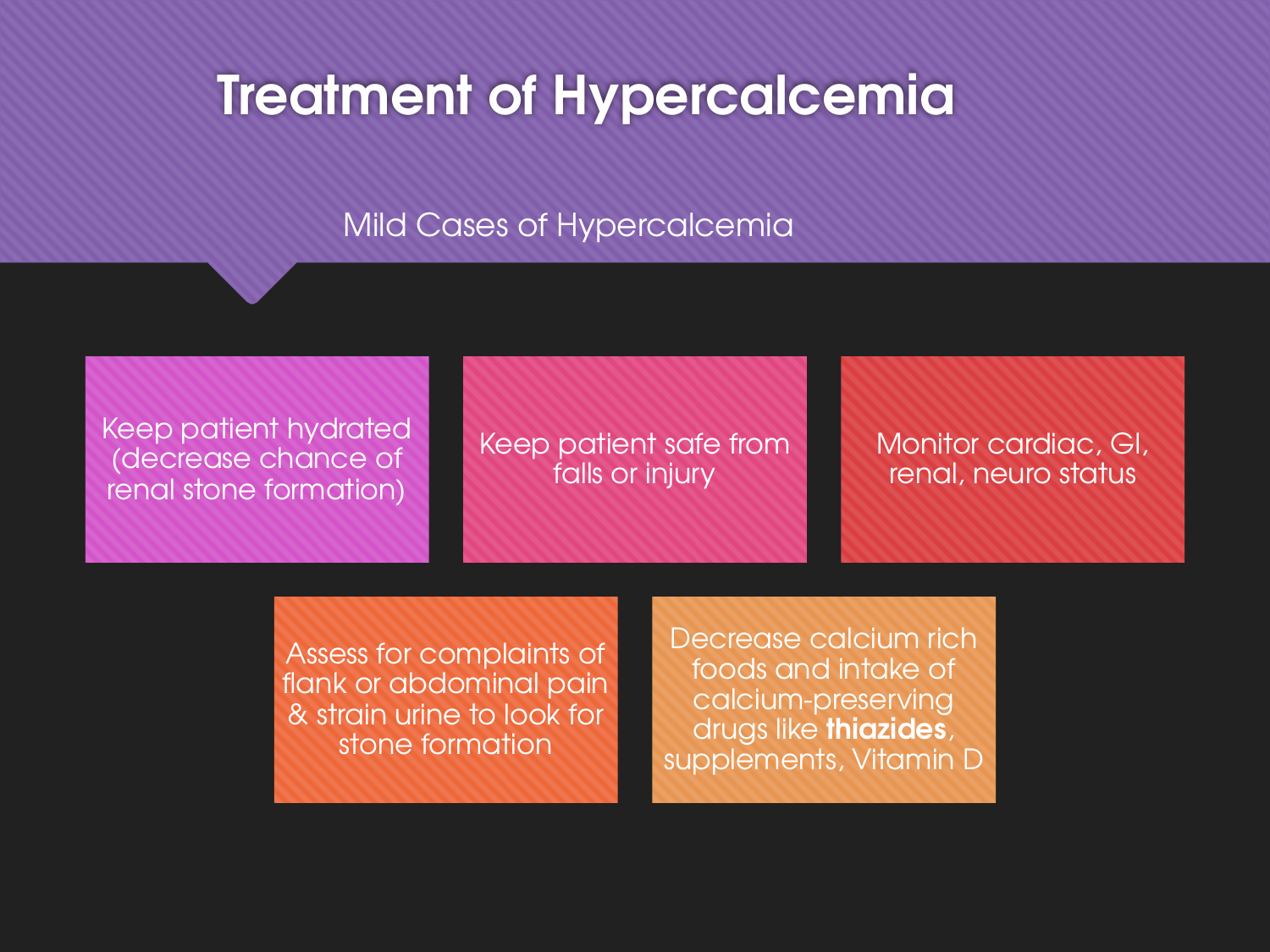

# Treatment of Hypercalcemia
Mild Cases of Hypercalcemia
Keep patient hydrated (decrease chance of renal stone formation)
Keep patient safe from falls or injury
Monitor cardiac, GI, renal, neuro status
Assess for complaints of flank or abdominal pain & strain urine to look for stone formation
Decrease calcium rich foods and intake of calcium-preserving drugs like thiazides, supplements, Vitamin D